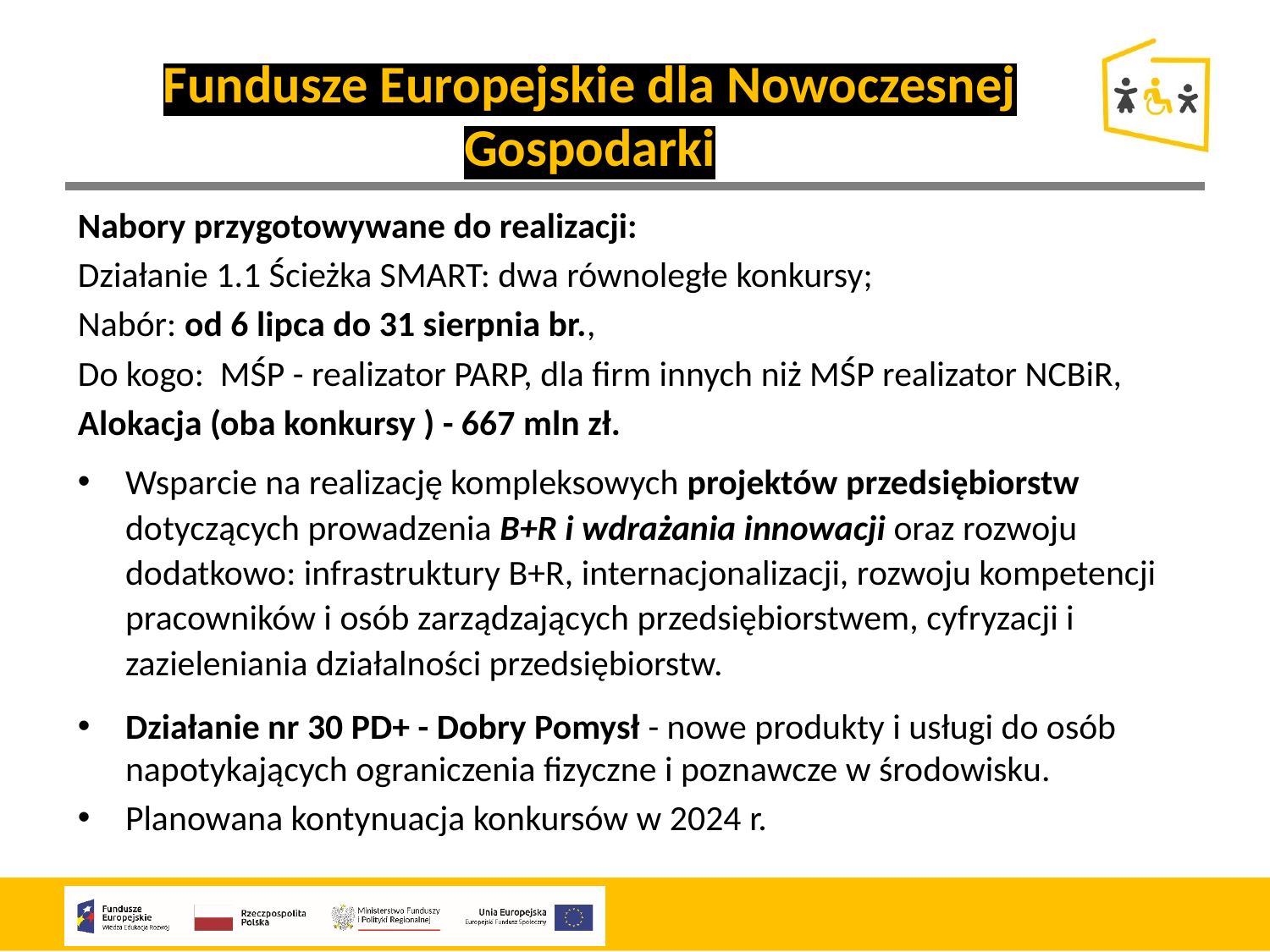

Fundusze Europejskie dla Nowoczesnej Gospodarki
Nabory przygotowywane do realizacji:
Działanie 1.1 Ścieżka SMART: dwa równoległe konkursy;
Nabór: od 6 lipca do 31 sierpnia br.,
Do kogo:  MŚP - realizator PARP, dla firm innych niż MŚP realizator NCBiR,
Alokacja (oba konkursy ) - 667 mln zł.
Wsparcie na realizację kompleksowych projektów przedsiębiorstw dotyczących prowadzenia B+R i wdrażania innowacji oraz rozwoju dodatkowo: infrastruktury B+R, internacjonalizacji, rozwoju kompetencji pracowników i osób zarządzających przedsiębiorstwem, cyfryzacji i zazieleniania działalności przedsiębiorstw.
Działanie nr 30 PD+ - Dobry Pomysł - nowe produkty i usługi do osób napotykających ograniczenia fizyczne i poznawcze w środowisku.
Planowana kontynuacja konkursów w 2024 r.